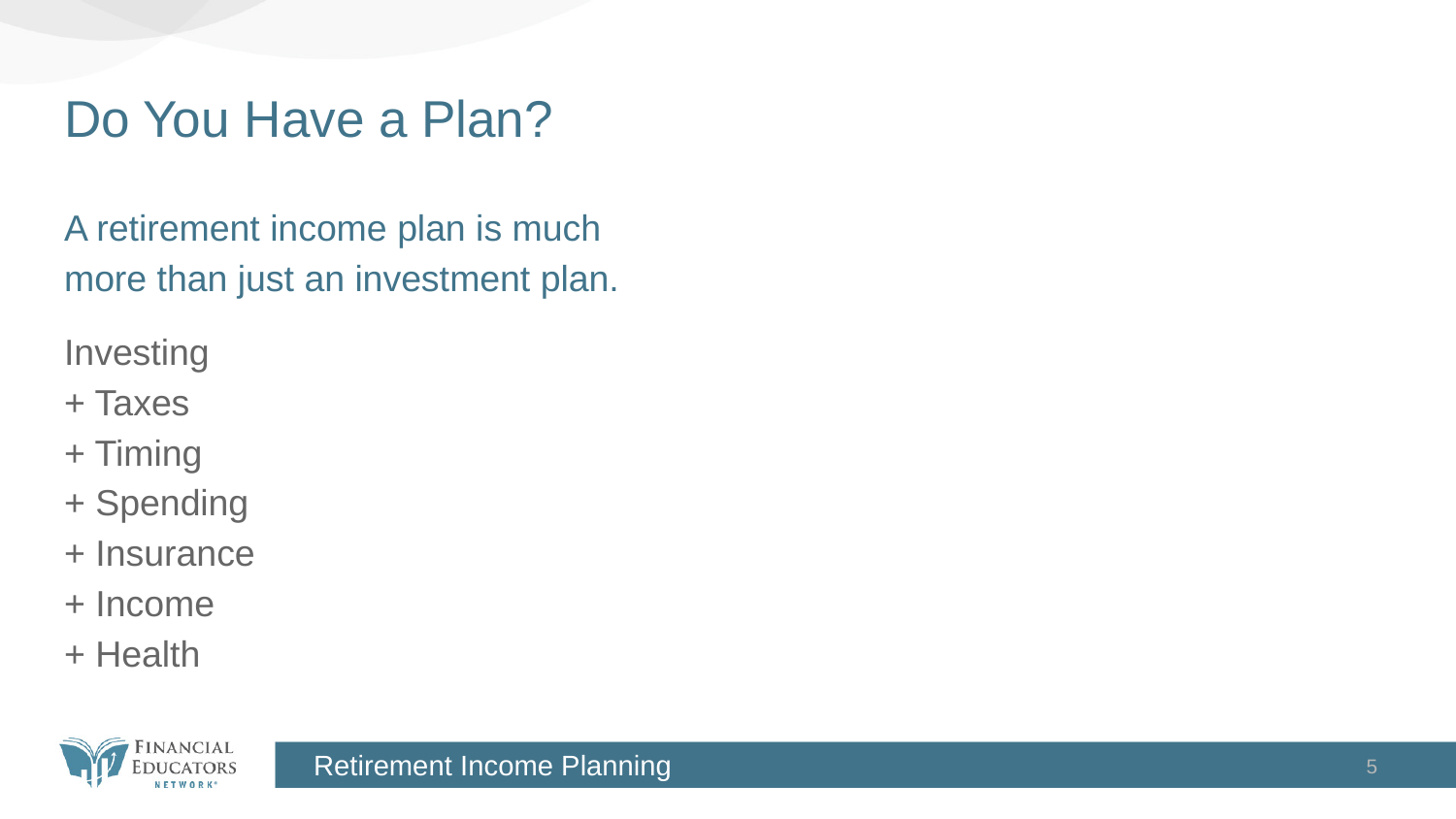

# Do You Have a Plan?
A retirement income plan is much more than just an investment plan.
Investing
+ Taxes
+ Timing
+ Spending
+ Insurance
+ Income
+ Health
5